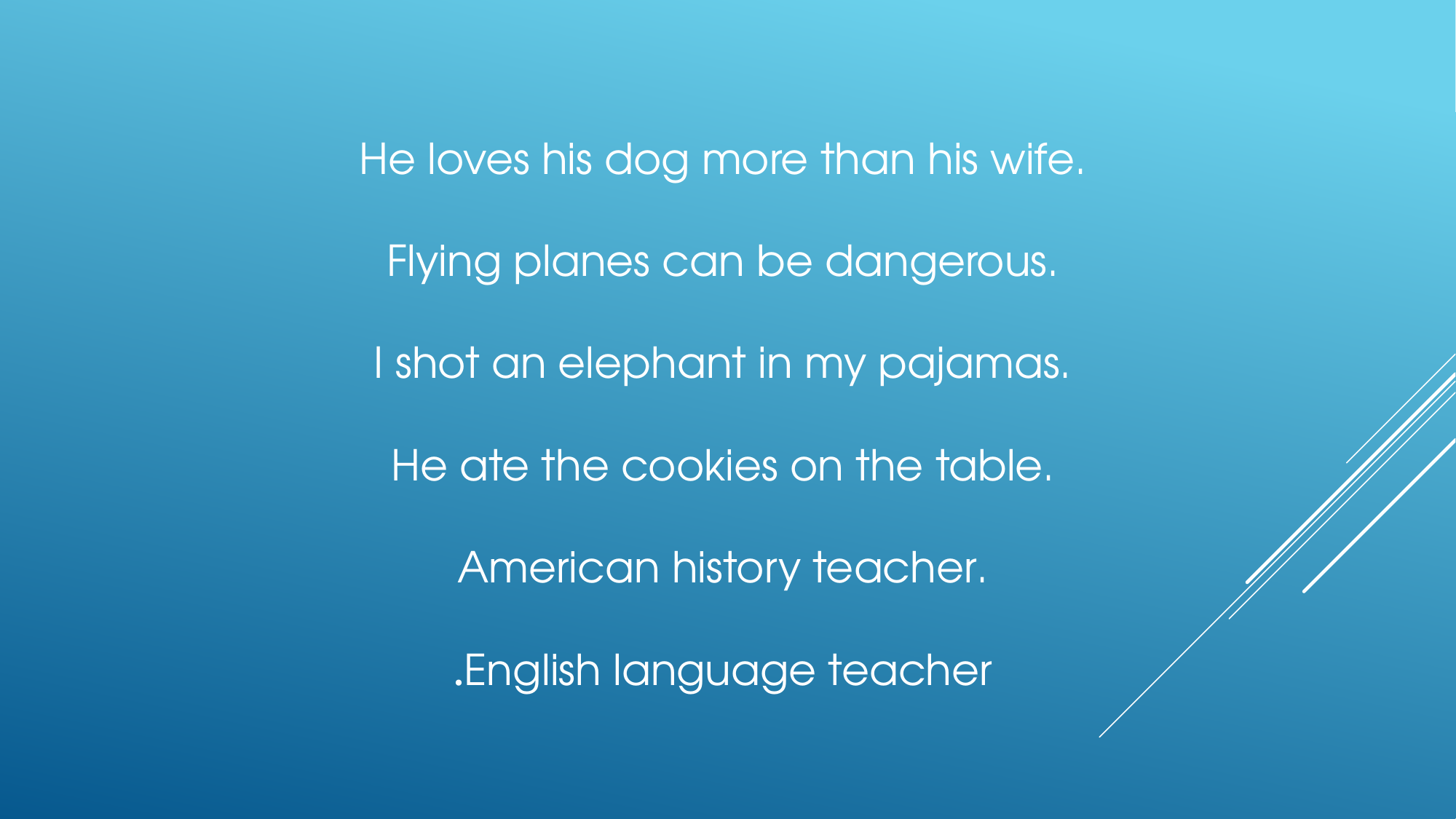

# He loves his dog more than his wife. Flying planes can be dangerous. I shot an elephant in my pajamas. He ate the cookies on the table. American history teacher. English language teacher.